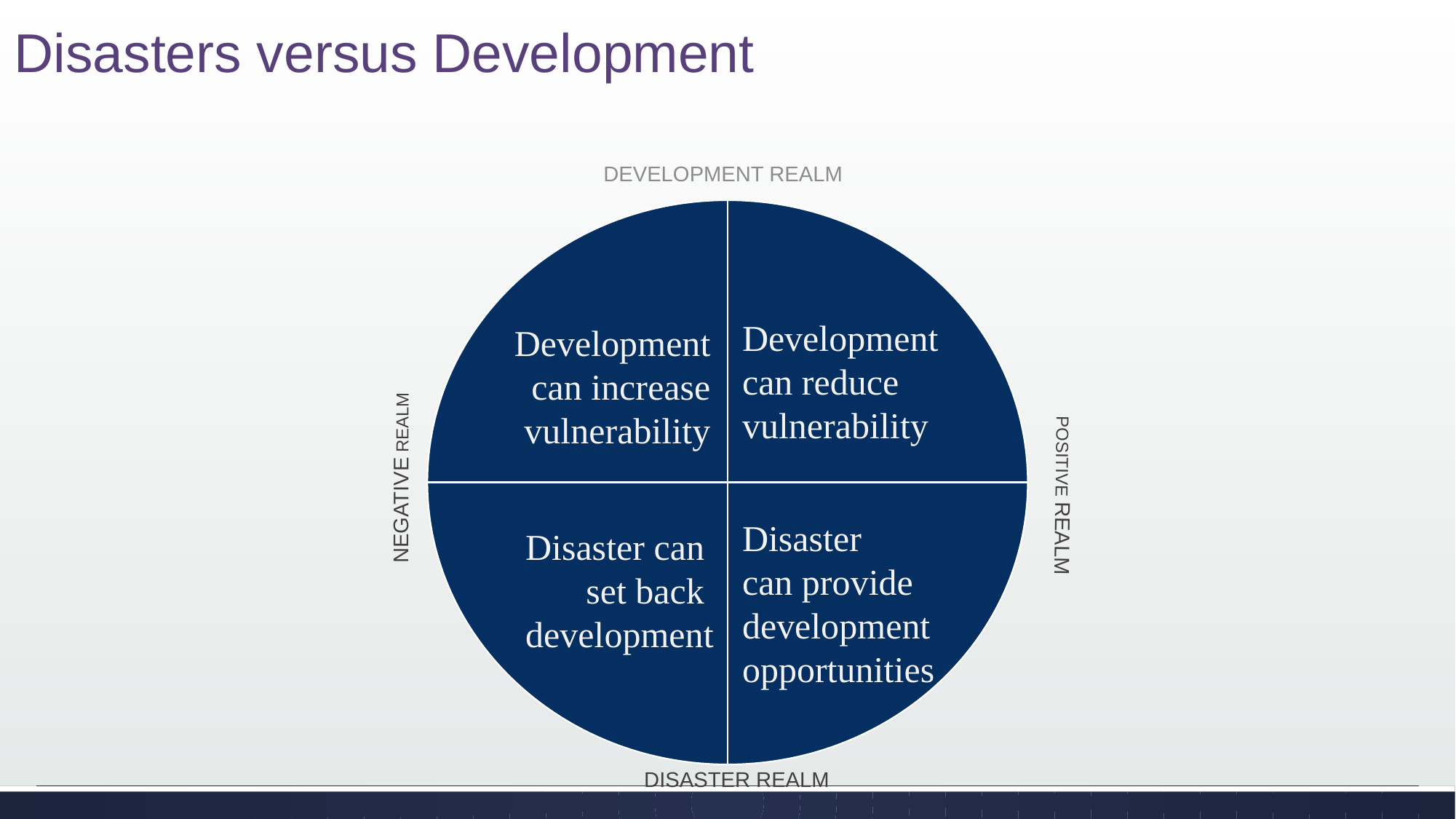

# Disasters versus Development
DEVELOPMENT REALM

Development
can reduce
vulnerability
Development
can increase
vulnerability
NEGATIVE REALM
POSITIVE REALM
Disaster
can provide
development
opportunities
Disaster can
set back
development
DISASTER REALM